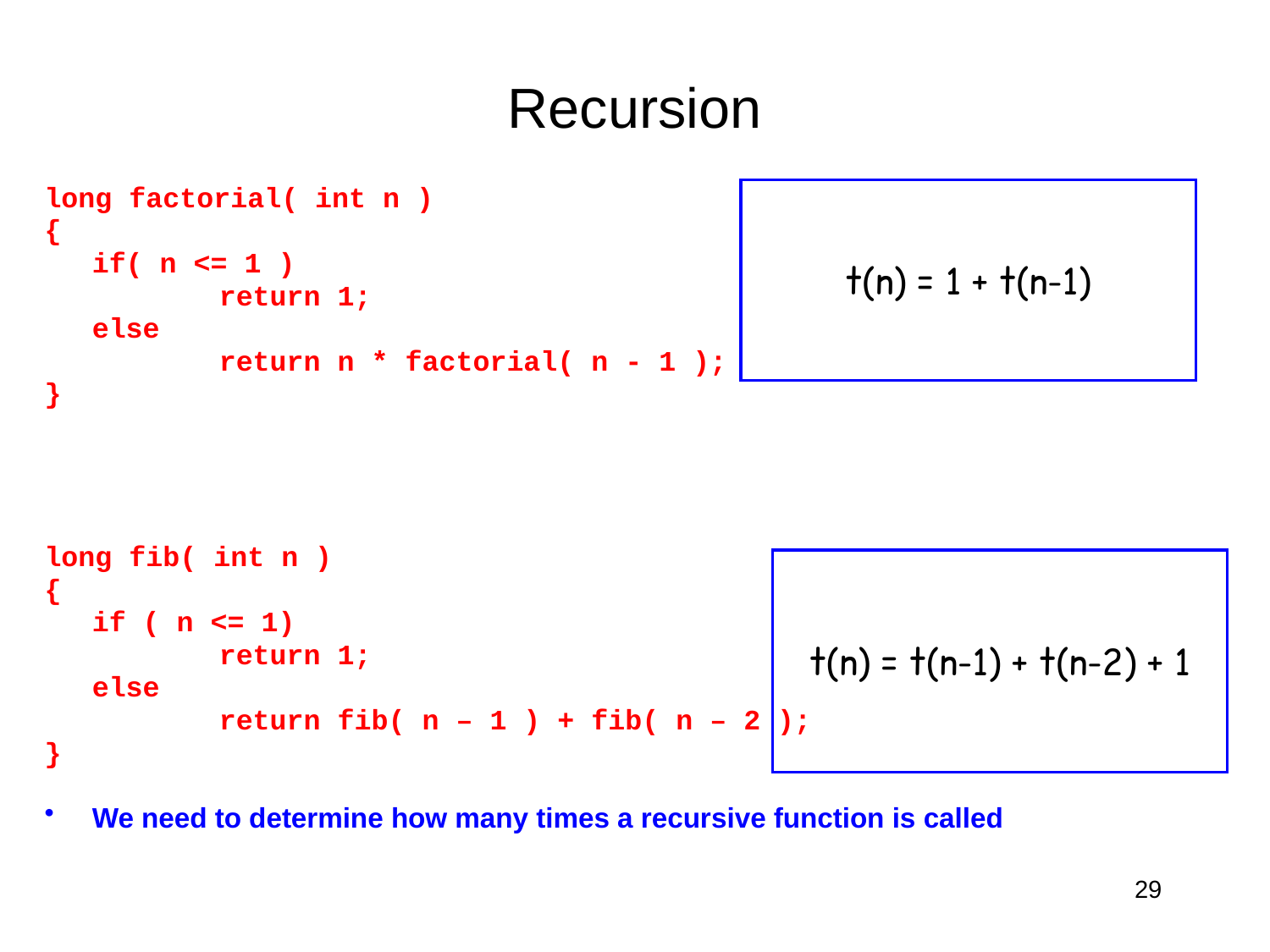

# Recursion
long factorial( int n )
{
	if( n <= 1 )
		return 1;
	else
		return n * factorial( n - 1 );
}

long fib( int n )
{
	if ( n <= 1)
		return 1;
	else
		return fib( n – 1 ) + fib( n – 2 );
}

We need to determine how many times a recursive function is called
t(n) = 1 + t(n-1)
t(n) = t(n-1) + t(n-2) + 1
29